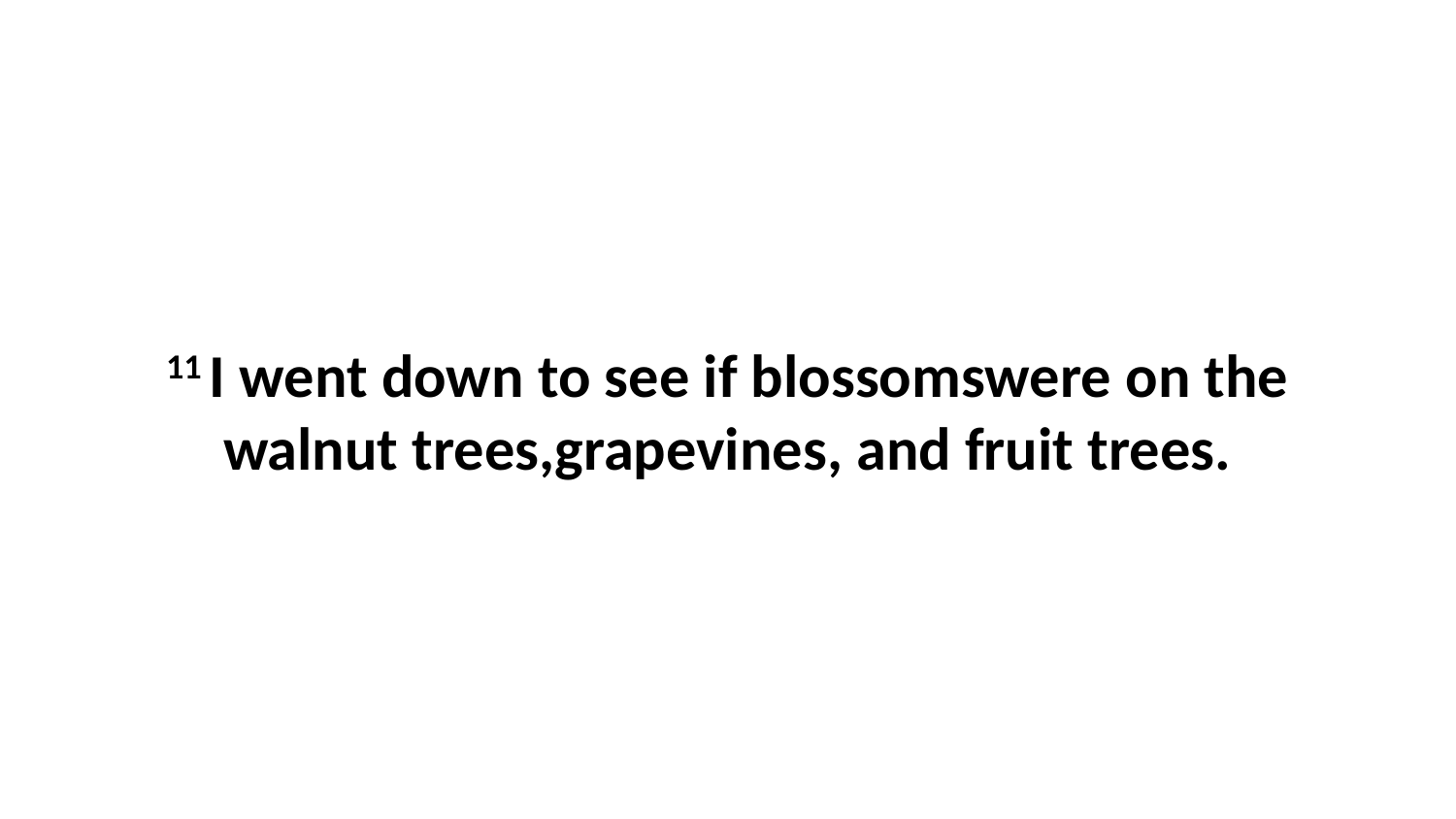

11 I went down to see if blossomswere on the walnut trees,grapevines, and fruit trees.